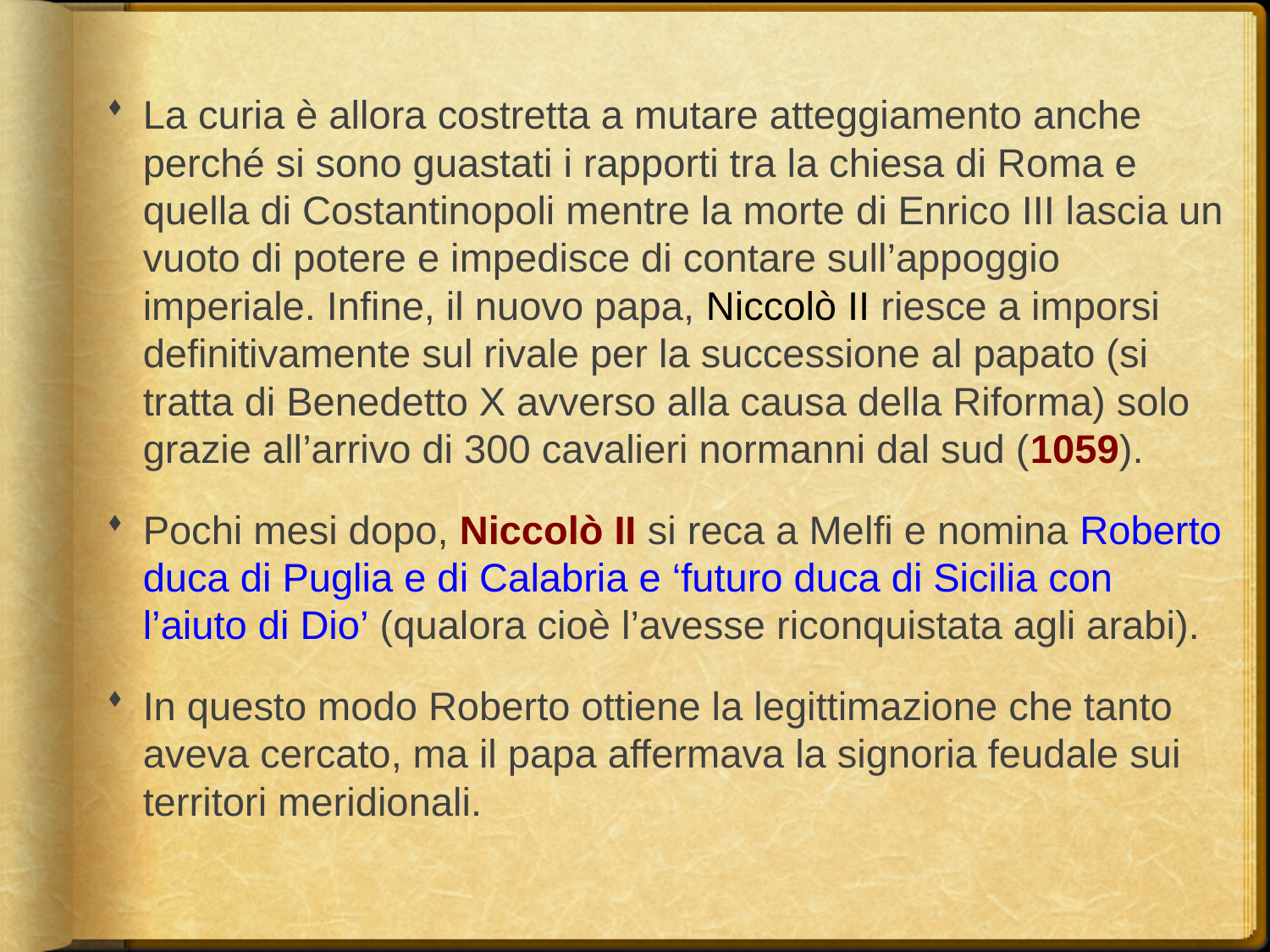

La curia è allora costretta a mutare atteggiamento anche perché si sono guastati i rapporti tra la chiesa di Roma e quella di Costantinopoli mentre la morte di Enrico III lascia un vuoto di potere e impedisce di contare sull’appoggio imperiale. Infine, il nuovo papa, Niccolò II riesce a imporsi definitivamente sul rivale per la successione al papato (si tratta di Benedetto X avverso alla causa della Riforma) solo grazie all’arrivo di 300 cavalieri normanni dal sud (1059).
Pochi mesi dopo, Niccolò II si reca a Melfi e nomina Roberto duca di Puglia e di Calabria e ‘futuro duca di Sicilia con l’aiuto di Dio’ (qualora cioè l’avesse riconquistata agli arabi).
In questo modo Roberto ottiene la legittimazione che tanto aveva cercato, ma il papa affermava la signoria feudale sui territori meridionali.